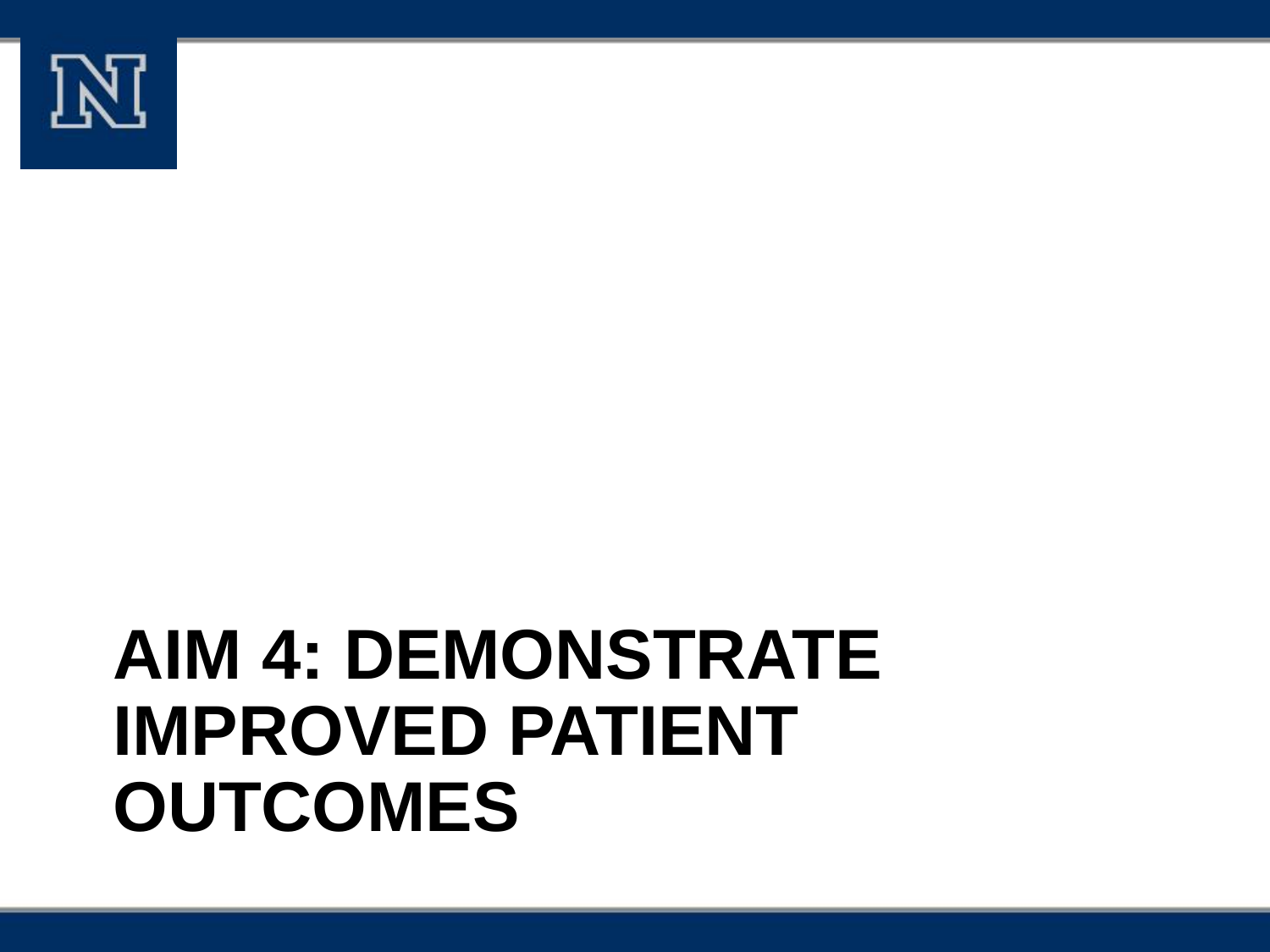

# Aim 4: demonstrate improved patient outcomes